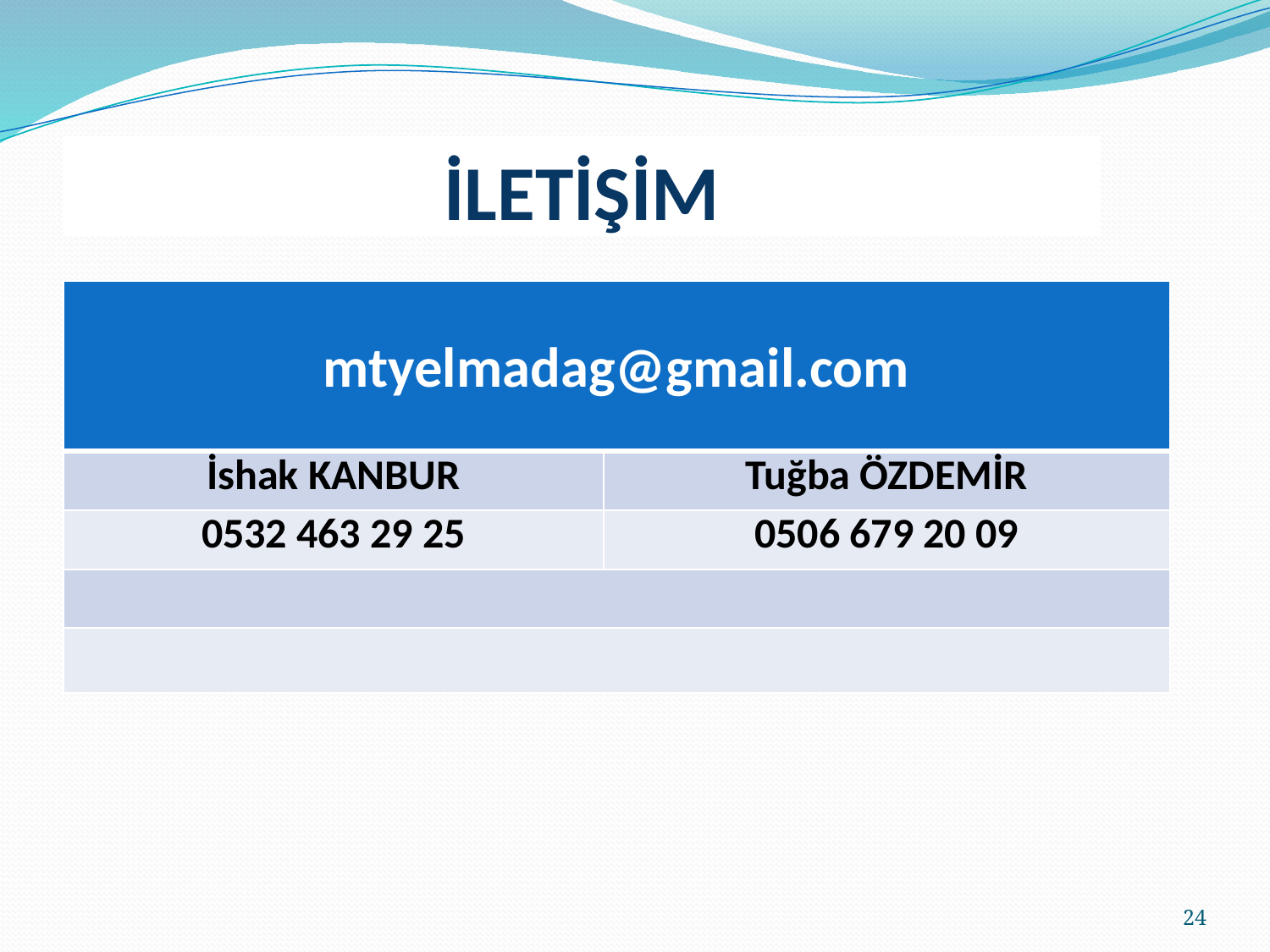

# İLETİŞİM

| mtyelmadag@gmail.com |  |
| --- | --- |
| İshak KANBUR | Tuğba ÖZDEMİR |
| 0532 463 29 25 | 0506 679 20 09 |
|  |  |
|  |  |
24